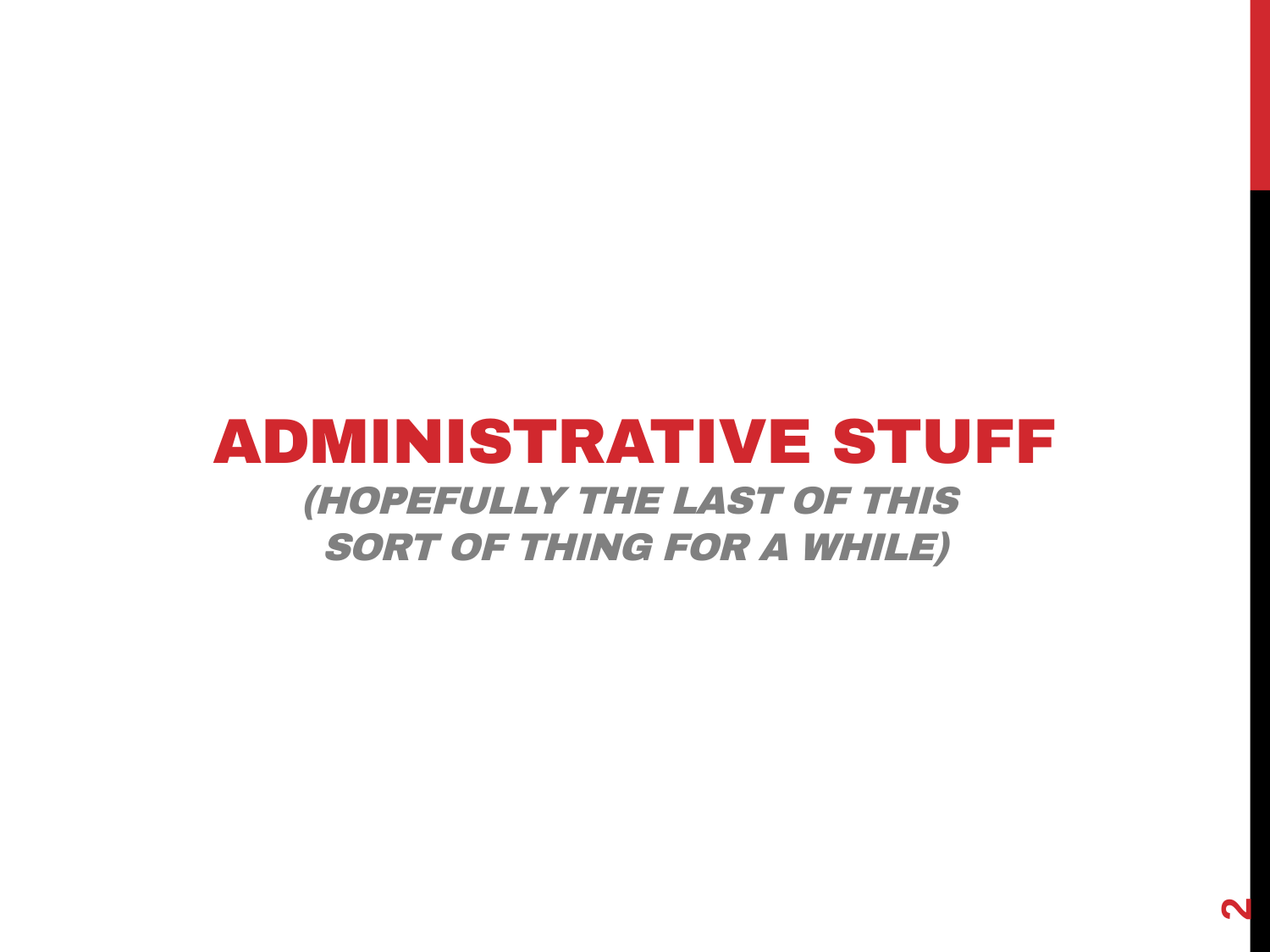

# Administrative Stuff (Hopefully the last of this sort of thing for a while)
2